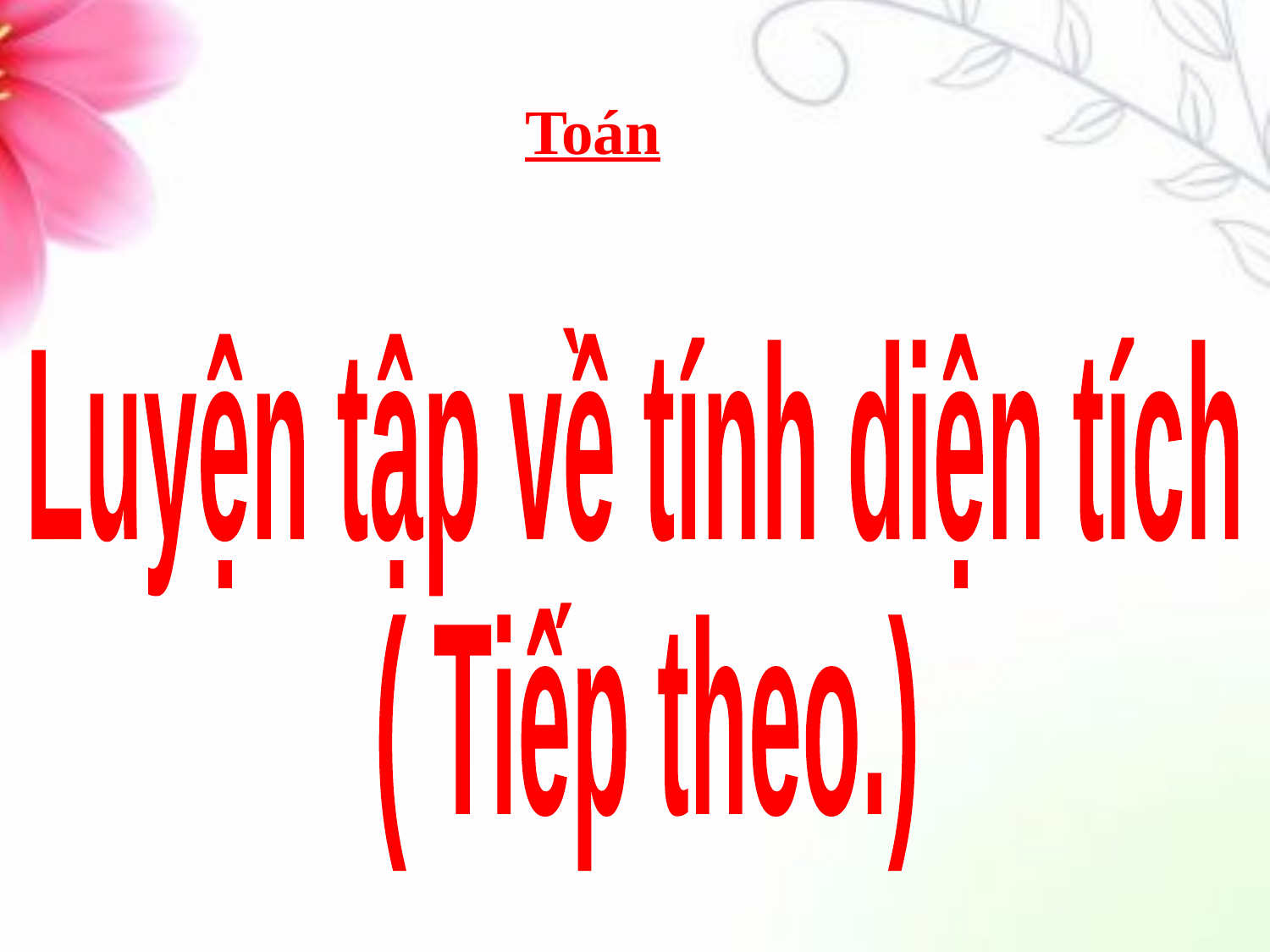

Toán
  Luyện tập về tính diện tích
               ( Tiếp theo.)